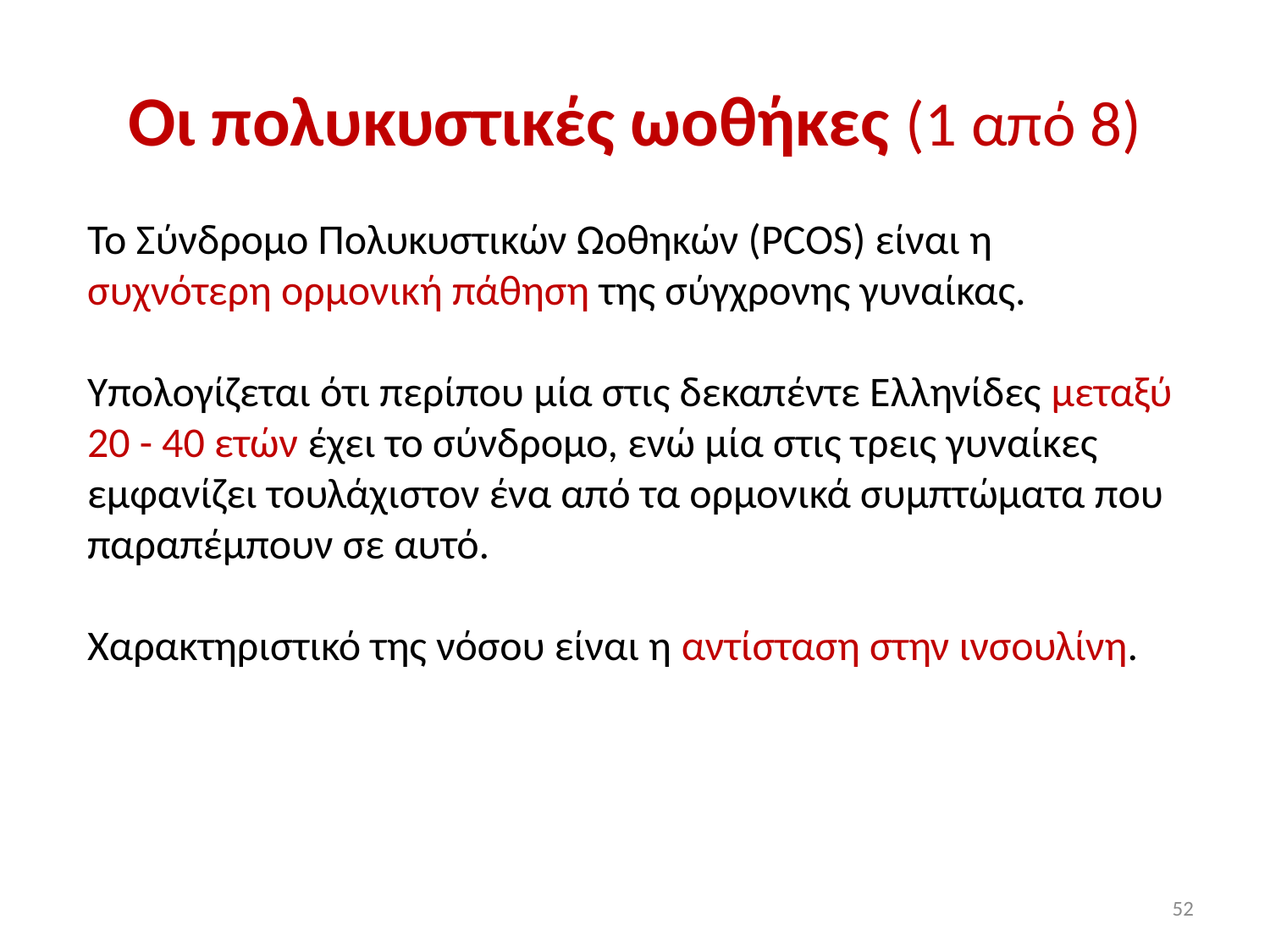

# Οι πολυκυστικές ωοθήκες (1 από 8)
Το Σύνδρομο Πολυκυστικών Ωοθηκών (PCOS) είναι η συχνότερη ορμονική πάθηση της σύγχρονης γυναίκας.

Υπολογίζεται ότι περίπου μία στις δεκαπέντε Ελληνίδες μεταξύ 20 - 40 ετών έχει το σύνδρομο, ενώ μία στις τρεις γυναίκες εμφανίζει τουλάχιστον ένα από τα ορμονικά συμπτώματα που παραπέμπουν σε αυτό.

Χαρακτηριστικό της νόσου είναι η αντίσταση στην ινσουλίνη.

52